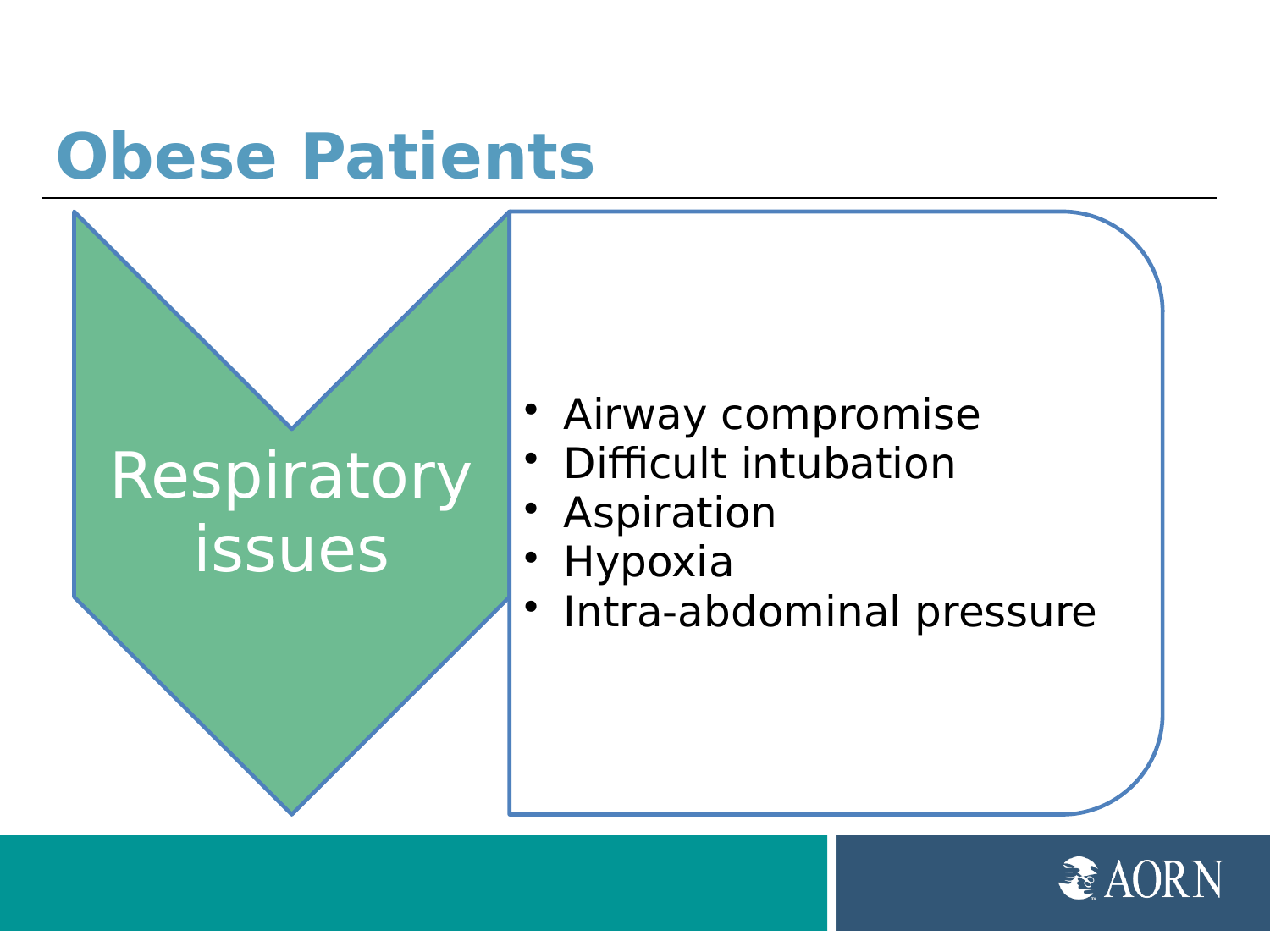

# Obese Patients
Respiratory issues
Airway compromise
Difficult intubation
Aspiration
Hypoxia
Intra-abdominal pressure